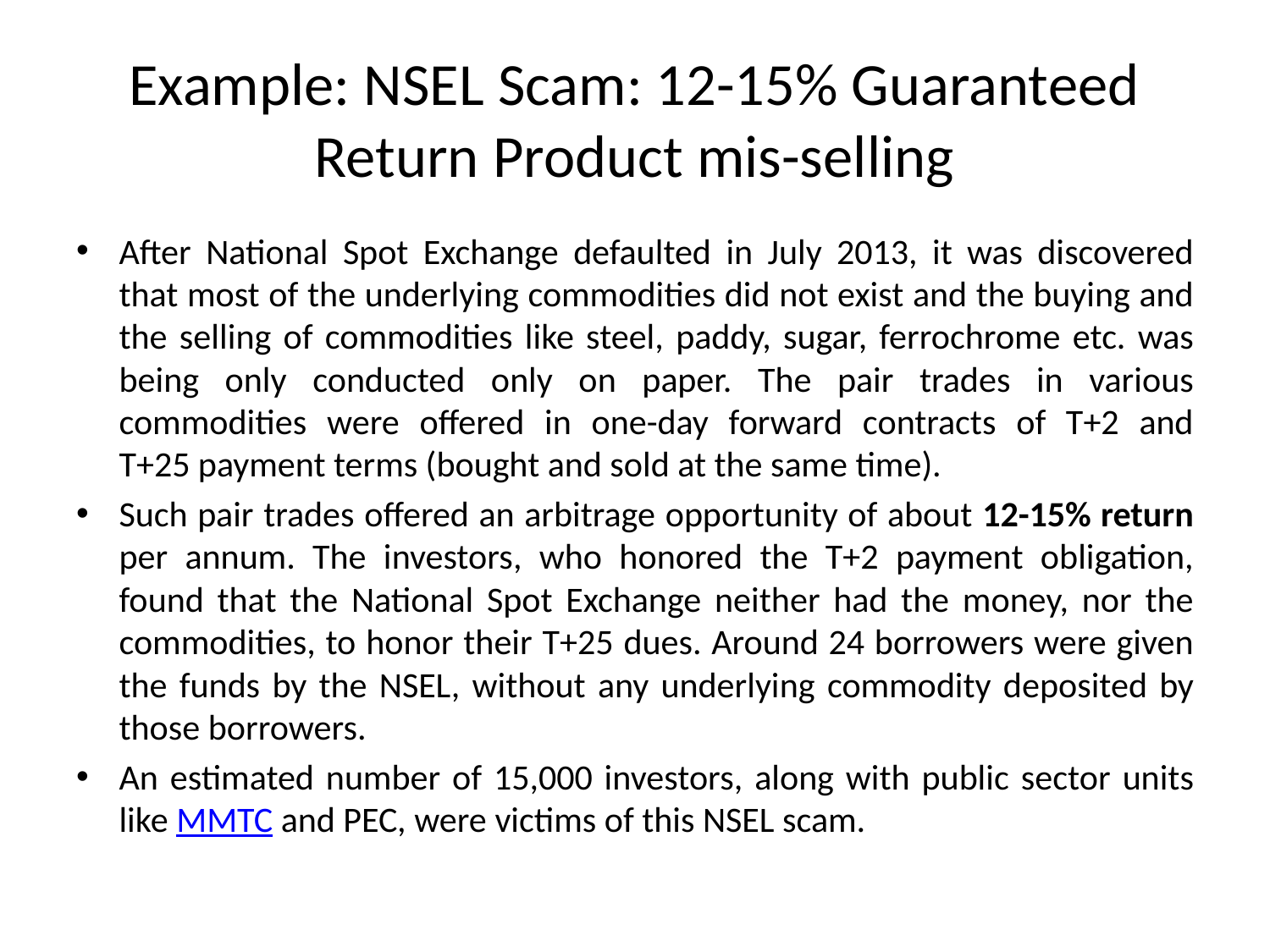

# Example: NSEL Scam: 12-15% Guaranteed Return Product mis-selling
After National Spot Exchange defaulted in July 2013, it was discovered that most of the underlying commodities did not exist and the buying and the selling of commodities like steel, paddy, sugar, ferrochrome etc. was being only conducted only on paper. The pair trades in various commodities were offered in one-day forward contracts of T+2 and T+25 payment terms (bought and sold at the same time).
Such pair trades offered an arbitrage opportunity of about 12-15% return per annum. The investors, who honored the T+2 payment obligation, found that the National Spot Exchange neither had the money, nor the commodities, to honor their T+25 dues. Around 24 borrowers were given the funds by the NSEL, without any underlying commodity deposited by those borrowers.
An estimated number of 15,000 investors, along with public sector units like MMTC and PEC, were victims of this NSEL scam.